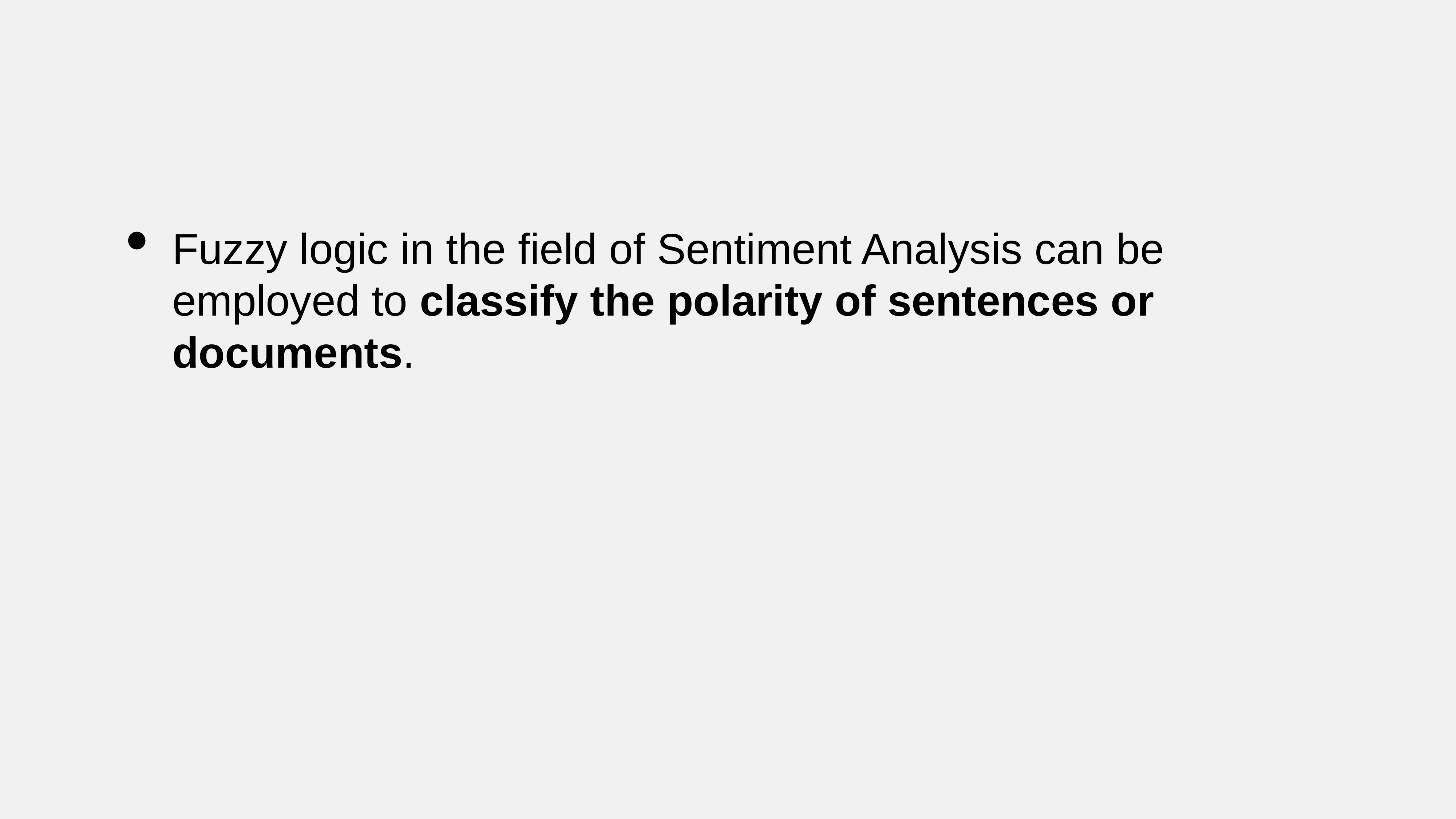

#
Fuzzy logic in the field of Sentiment Analysis can be employed to classify the polarity of sentences or documents.